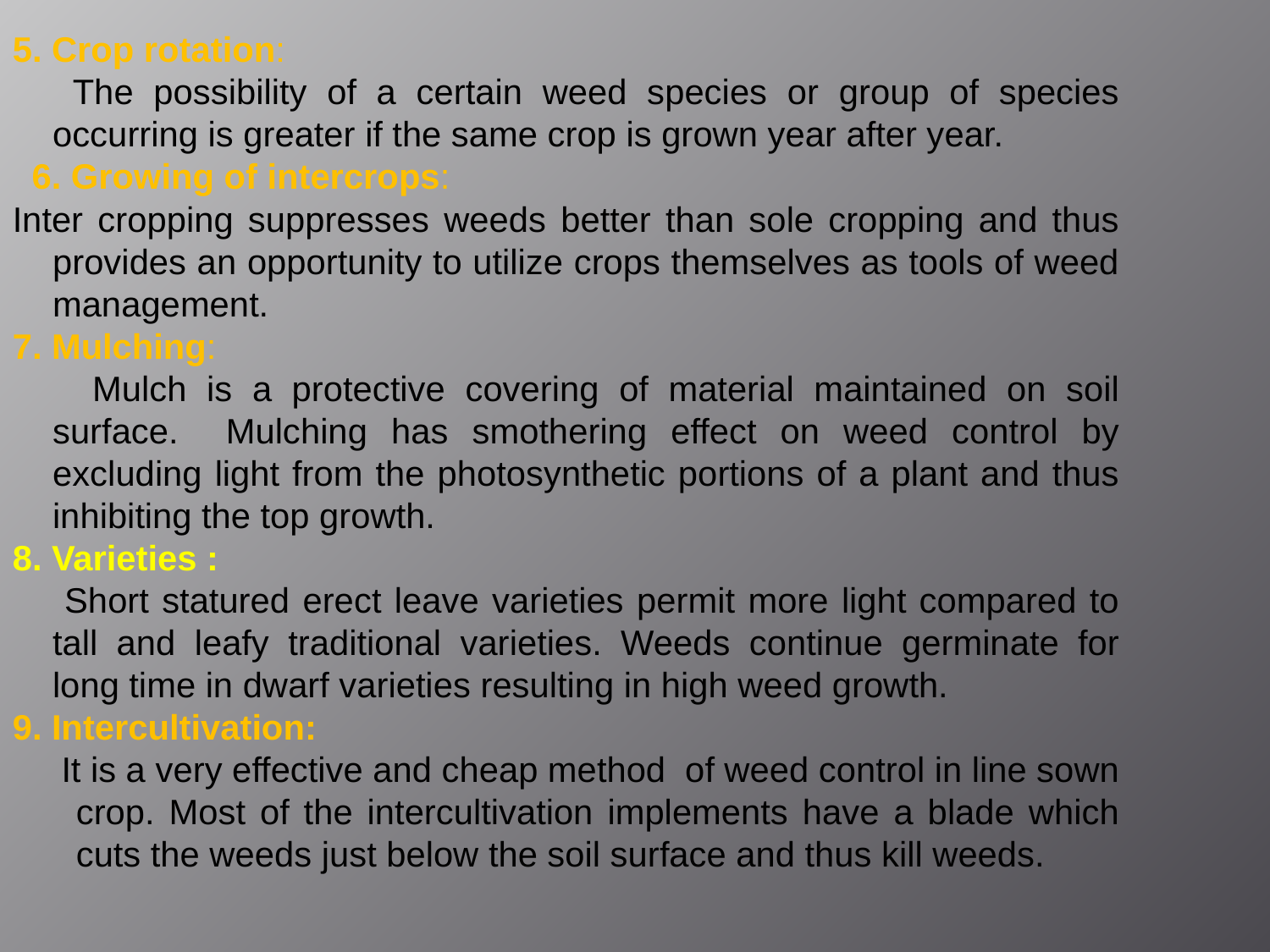

5. Crop rotation:
   The possibility of a certain weed species or group of species occurring is greater if the same crop is grown year after year.
  6. Growing of intercrops:
Inter cropping suppresses weeds better than sole cropping and thus provides an opportunity to utilize crops themselves as tools of weed management.
7. Mulching:
    Mulch is a protective covering of material maintained on soil surface.  Mulching has smothering effect on weed control by excluding light from the photosynthetic portions of a plant and thus inhibiting the top growth.
8. Varieties :
    Short statured erect leave varieties permit more light compared to tall and leafy traditional varieties. Weeds continue germinate for long time in dwarf varieties resulting in high weed growth.
9. Intercultivation:
     It is a very effective and cheap method  of weed control in line sown crop. Most of the intercultivation implements have a blade which cuts the weeds just below the soil surface and thus kill weeds.